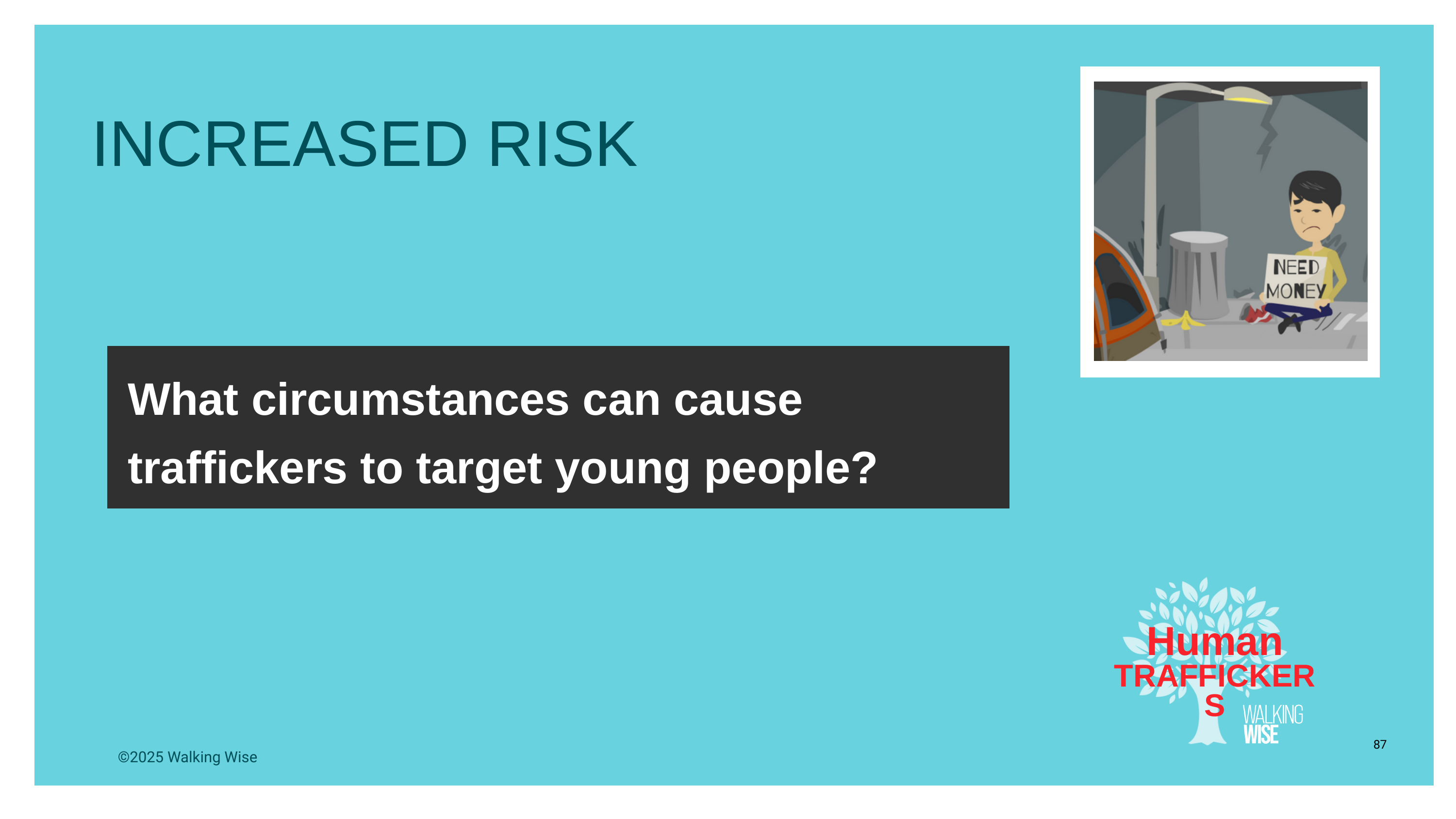

LESSON PLANS

INCREASED RISK

What circumstances can cause traffickers to target young people?

Human
TRAFFICKERS

87
©2025 Walking Wise
3